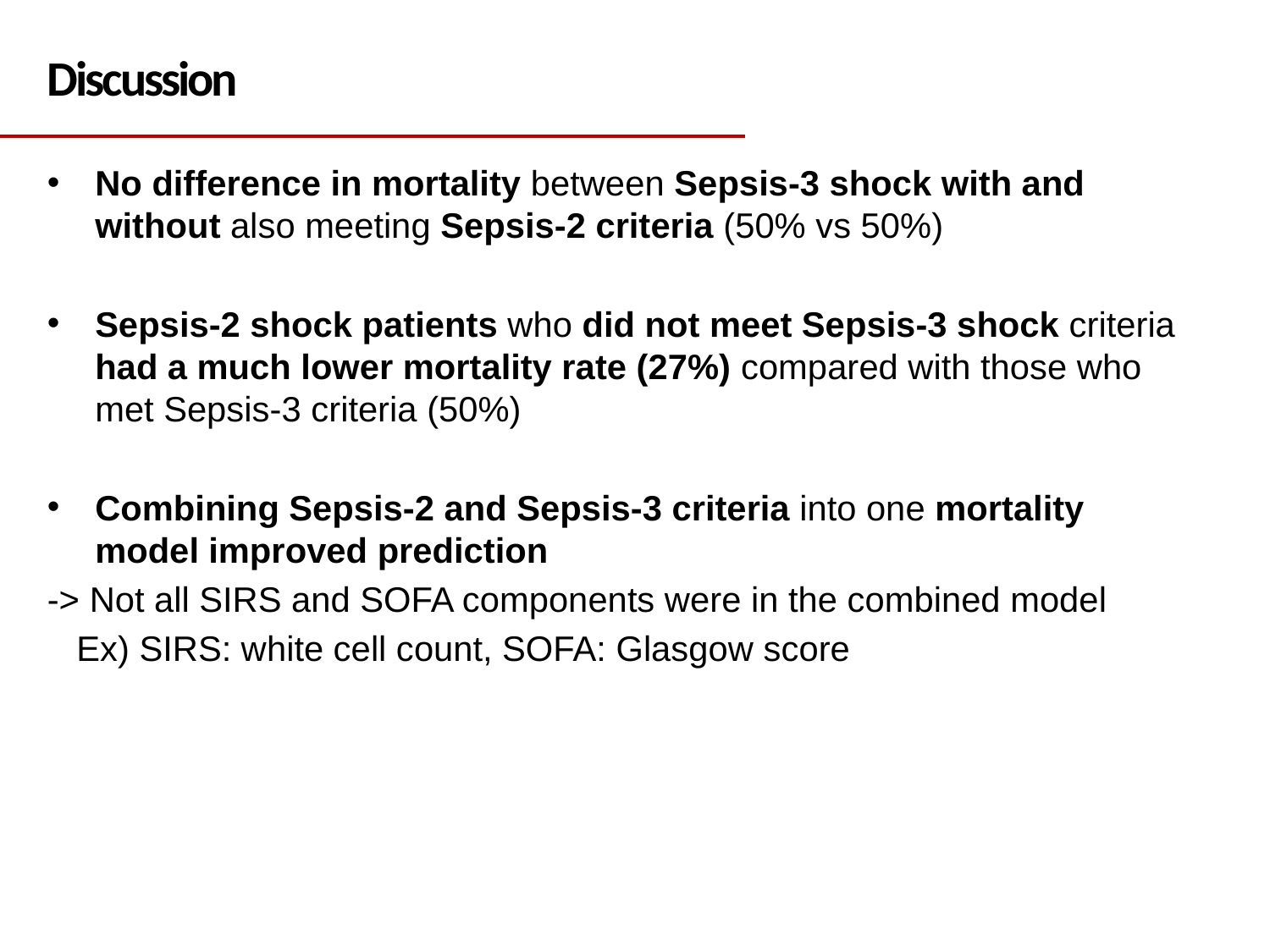

Discussion
No difference in mortality between Sepsis-3 shock with and without also meeting Sepsis-2 criteria (50% vs 50%)

Sepsis-2 shock patients who did not meet Sepsis-3 shock criteria had a much lower mortality rate (27%) compared with those who met Sepsis-3 criteria (50%)

Combining Sepsis-2 and Sepsis-3 criteria into one mortality model improved prediction
-> Not all SIRS and SOFA components were in the combined model
   Ex) SIRS: white cell count, SOFA: Glasgow score